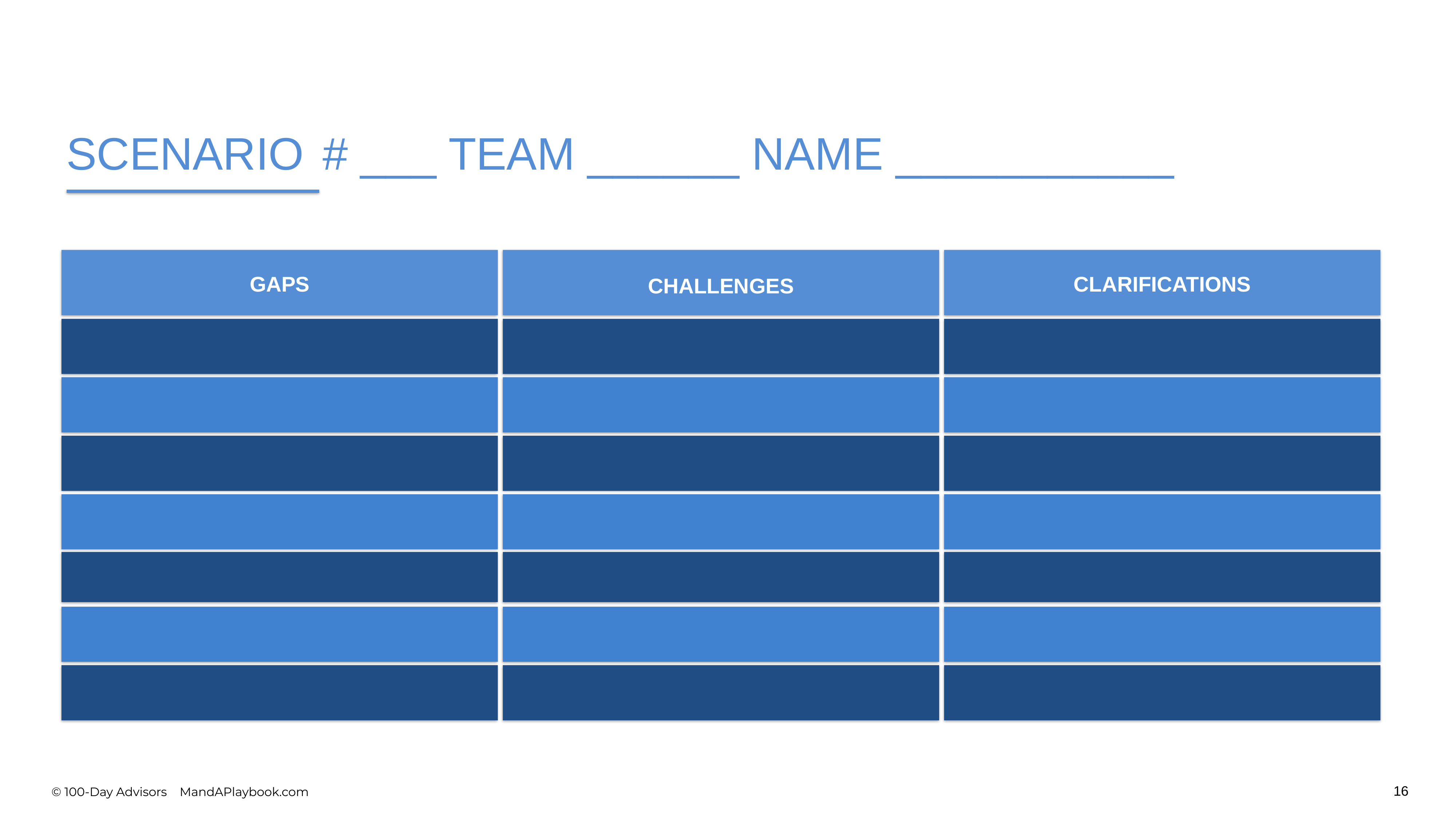

SCENARIO # ___	TEAM ______ NAME ___________

GAPS
CLARIFICATIONS
CHALLENGES

16